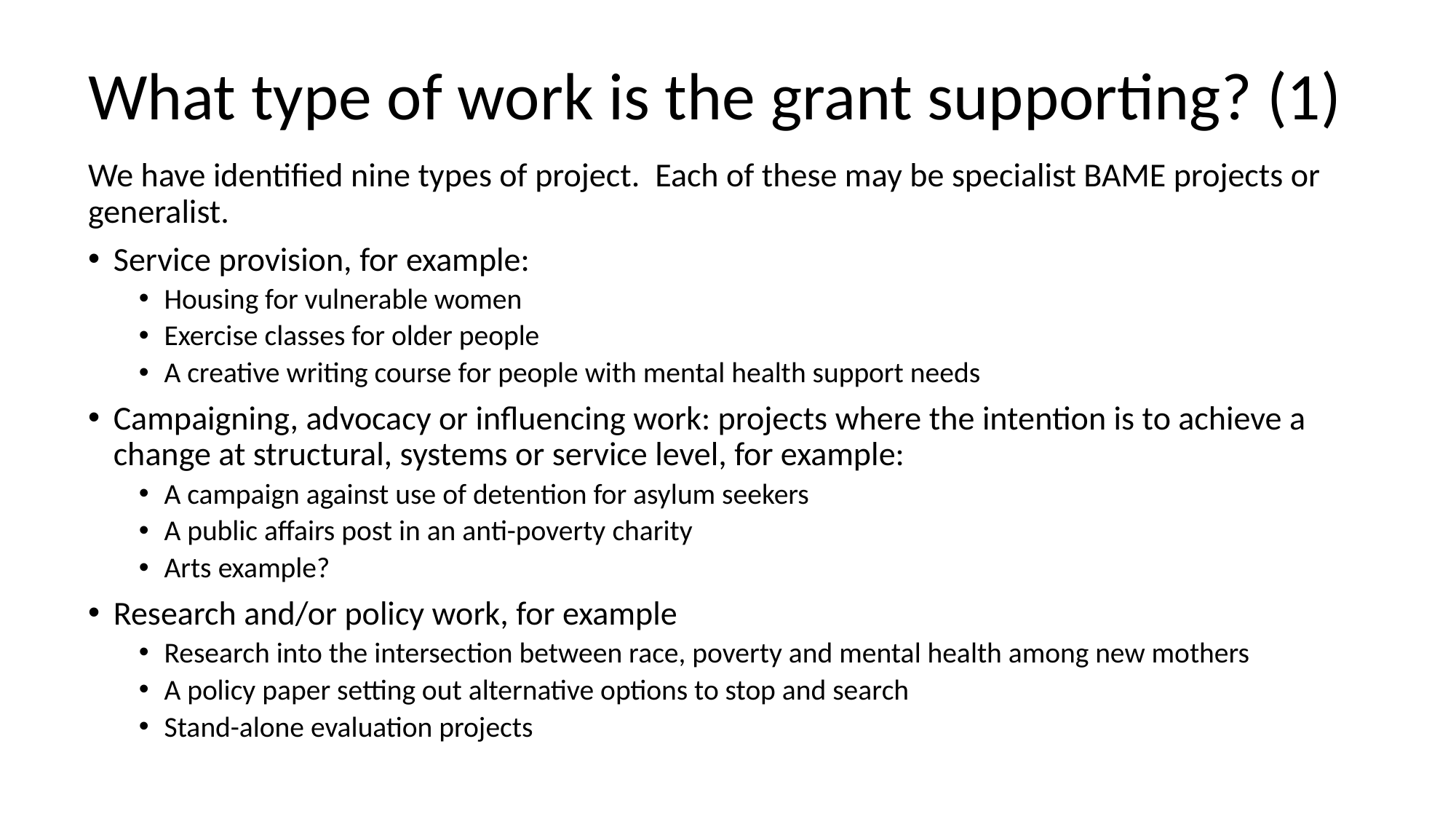

# What type of work is the grant supporting? (1)
We have identified nine types of project.  Each of these may be specialist BAME projects or generalist.
Service provision, for example:
Housing for vulnerable women
Exercise classes for older people
A creative writing course for people with mental health support needs
Campaigning, advocacy or influencing work: projects where the intention is to achieve a change at structural, systems or service level, for example:
A campaign against use of detention for asylum seekers
A public affairs post in an anti-poverty charity
Arts example?
Research and/or policy work, for example
Research into the intersection between race, poverty and mental health among new mothers
A policy paper setting out alternative options to stop and search
Stand-alone evaluation projects